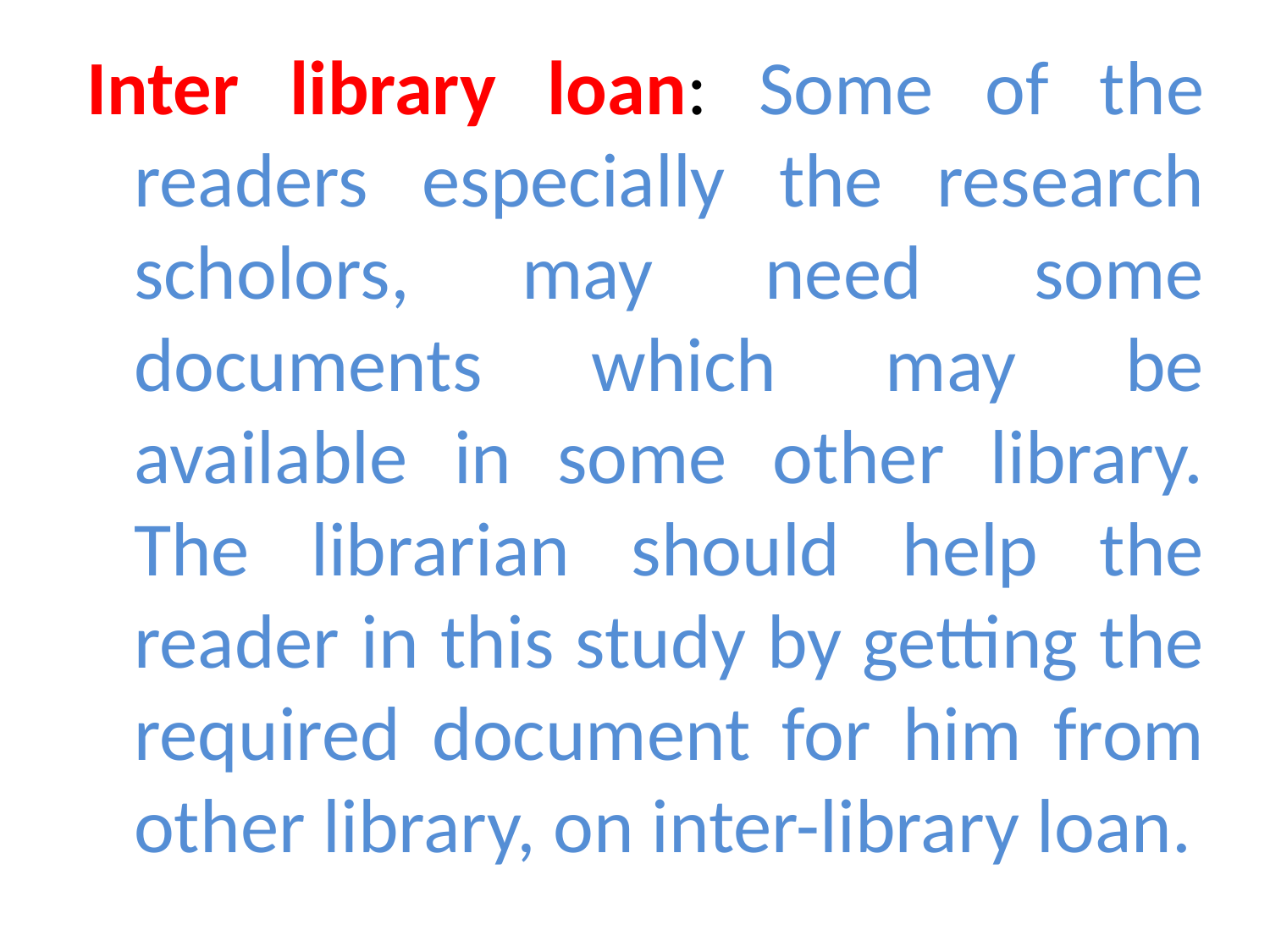

Inter library loan: Some of the readers especially the research scholors, may need some documents which may be available in some other library. The librarian should help the reader in this study by getting the required document for him from other library, on inter-library loan.